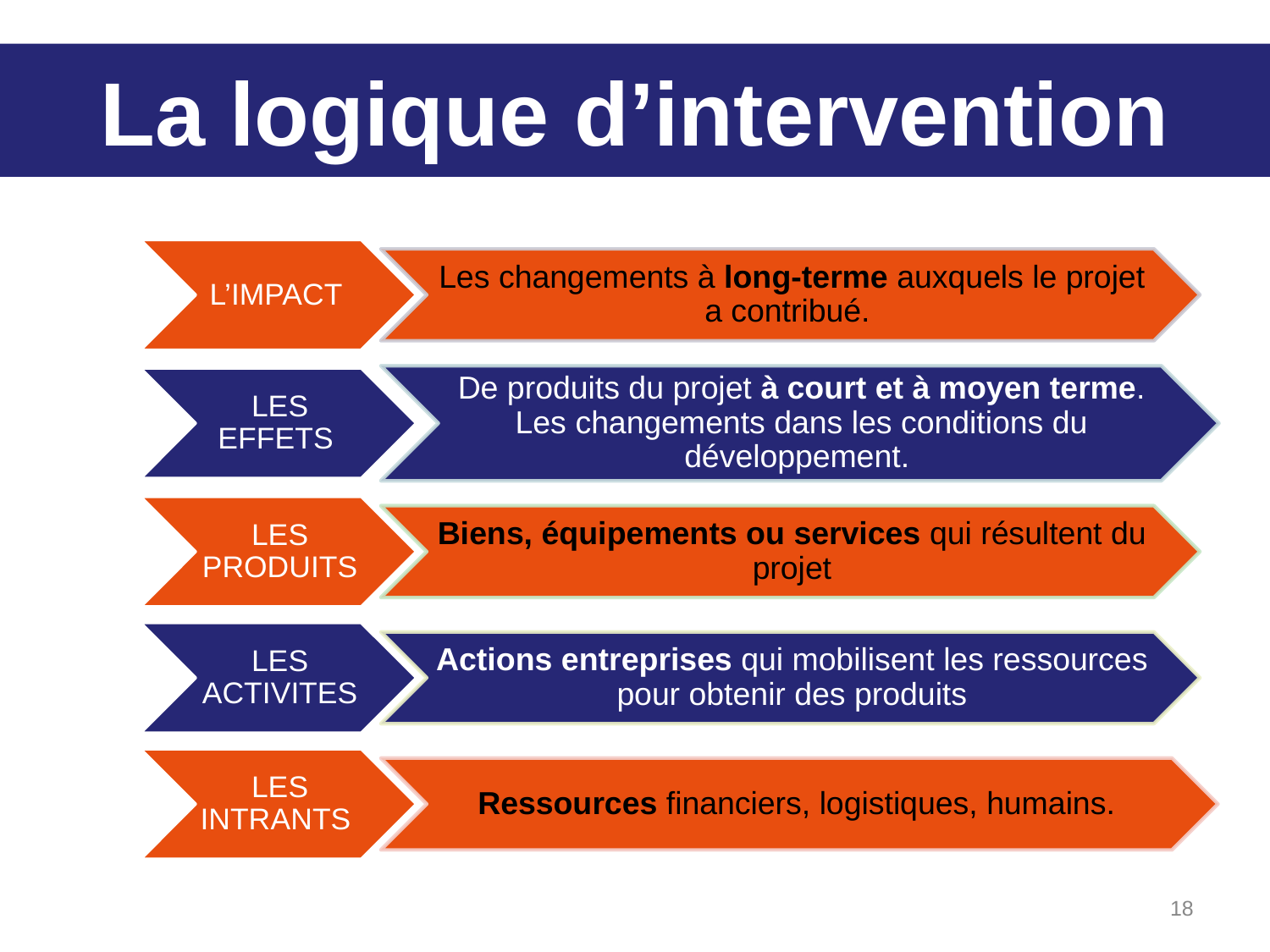

La logique d’intervention

L’IMPACT

Les changements à long-terme auxquels le projet a contribué.

De produits du projet à court et à moyen terme. Les changements dans les conditions du développement.

LES EFFETS

LES PRODUITS

Biens, équipements ou services qui résultent du projet

LES ACTIVITES

Actions entreprises qui mobilisent les ressources pour obtenir des produits

LES INTRANTS

Ressources financiers, logistiques, humains.
18